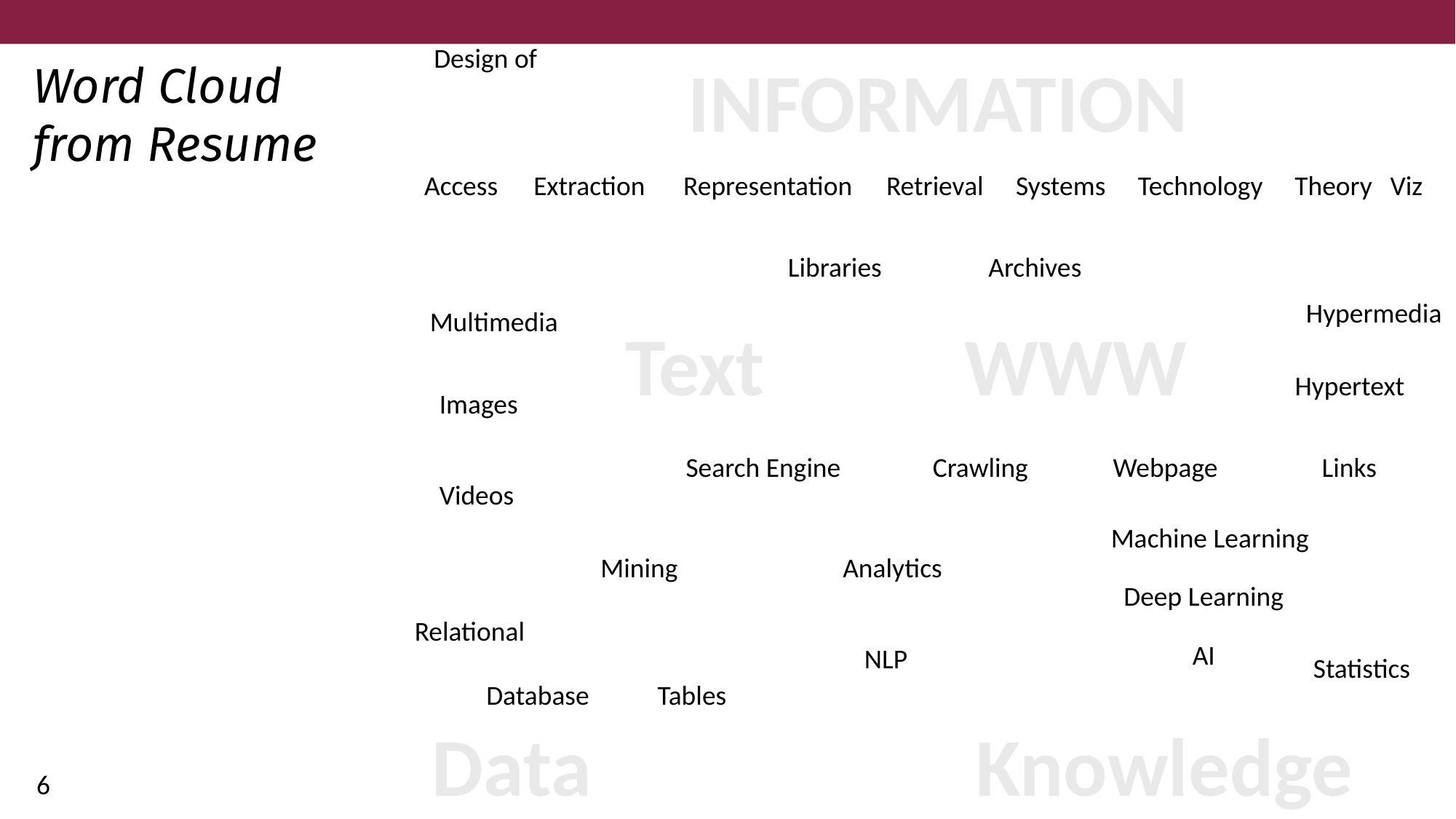

Design of
INFORMATION
# Word Cloud from Resume
Access
Extraction
Representation
Retrieval
Systems
Technology
Theory
Viz
Libraries
Archives
Hypermedia
Multimedia
Text
WWW
Hypertext
Images
Search Engine
Crawling
Webpage
Links
Videos
Machine Learning
Mining
Analytics
Deep Learning
Relational
AI
NLP
Statistics
Database
Tables
Data
Knowledge
6